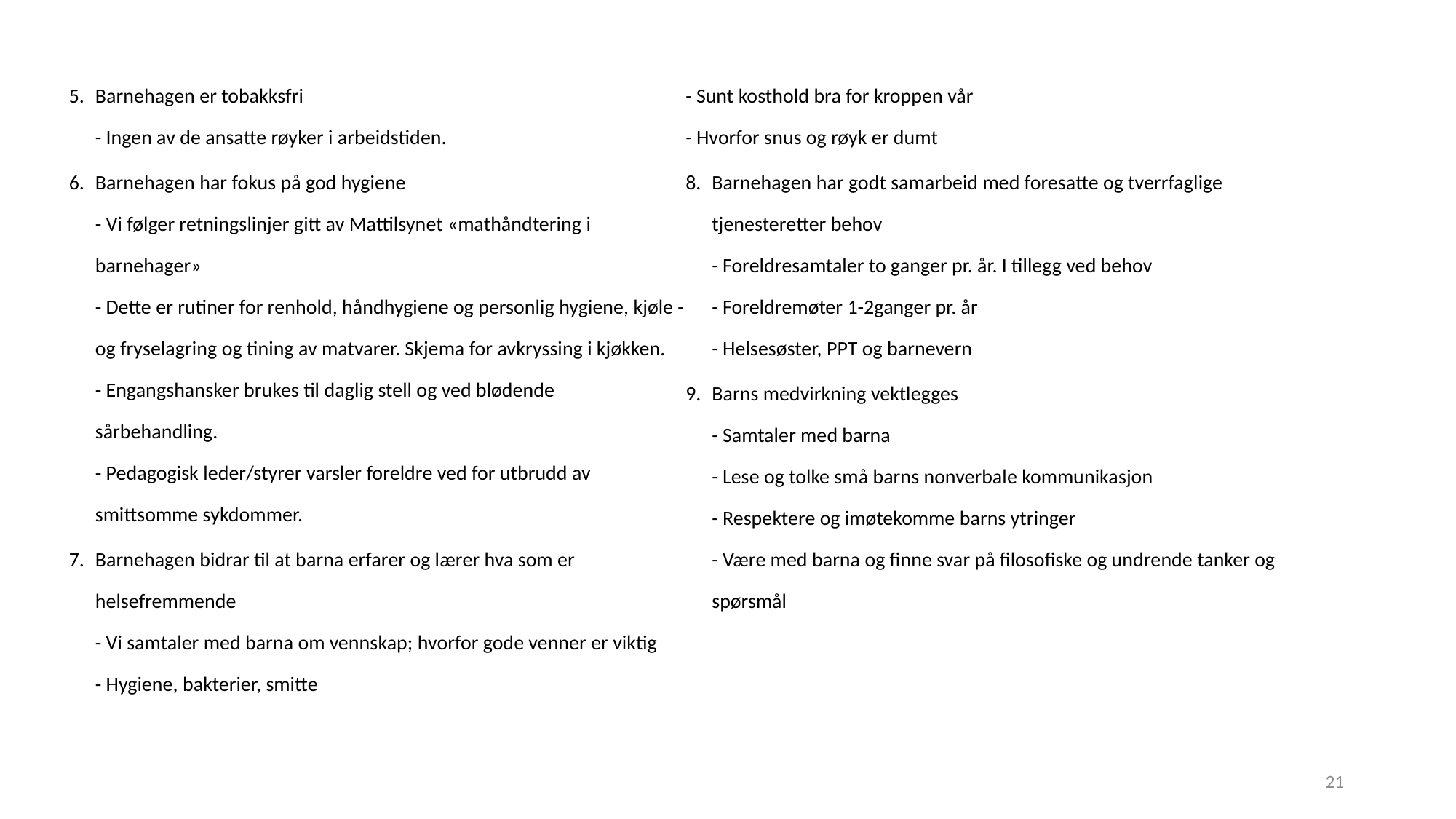

Barnehagen er tobakksfri 
- Ingen av de ansatte røyker i arbeidstiden.
Barnehagen har fokus på god hygiene 
- Vi følger retningslinjer gitt av Mattilsynet «mathåndtering i barnehager» 
- Dette er rutiner for renhold, håndhygiene og personlig hygiene, kjøle -og fryselagring og tining av matvarer. Skjema for avkryssing i kjøkken. 
- Engangshansker brukes til daglig stell og ved blødende sårbehandling. 
- Pedagogisk leder/styrer varsler foreldre ved for utbrudd av smittsomme sykdommer.
Barnehagen bidrar til at barna erfarer og lærer hva som er helsefremmende 
- Vi samtaler med barna om vennskap; hvorfor gode venner er viktig 
- Hygiene, bakterier, smitte
- Sunt kosthold bra for kroppen vår 
- Hvorfor snus og røyk er dumt
Barnehagen har godt samarbeid med foresatte og tverrfaglige tjenesteretter behov 
- Foreldresamtaler to ganger pr. år. I tillegg ved behov 
- Foreldremøter 1-2ganger pr. år 
- Helsesøster, PPT og barnevern
Barns medvirkning vektlegges 
- Samtaler med barna 
- Lese og tolke små barns nonverbale kommunikasjon
- Respektere og imøtekomme barns ytringer
- Være med barna og finne svar på filosofiske og undrende tanker og spørsmål

21